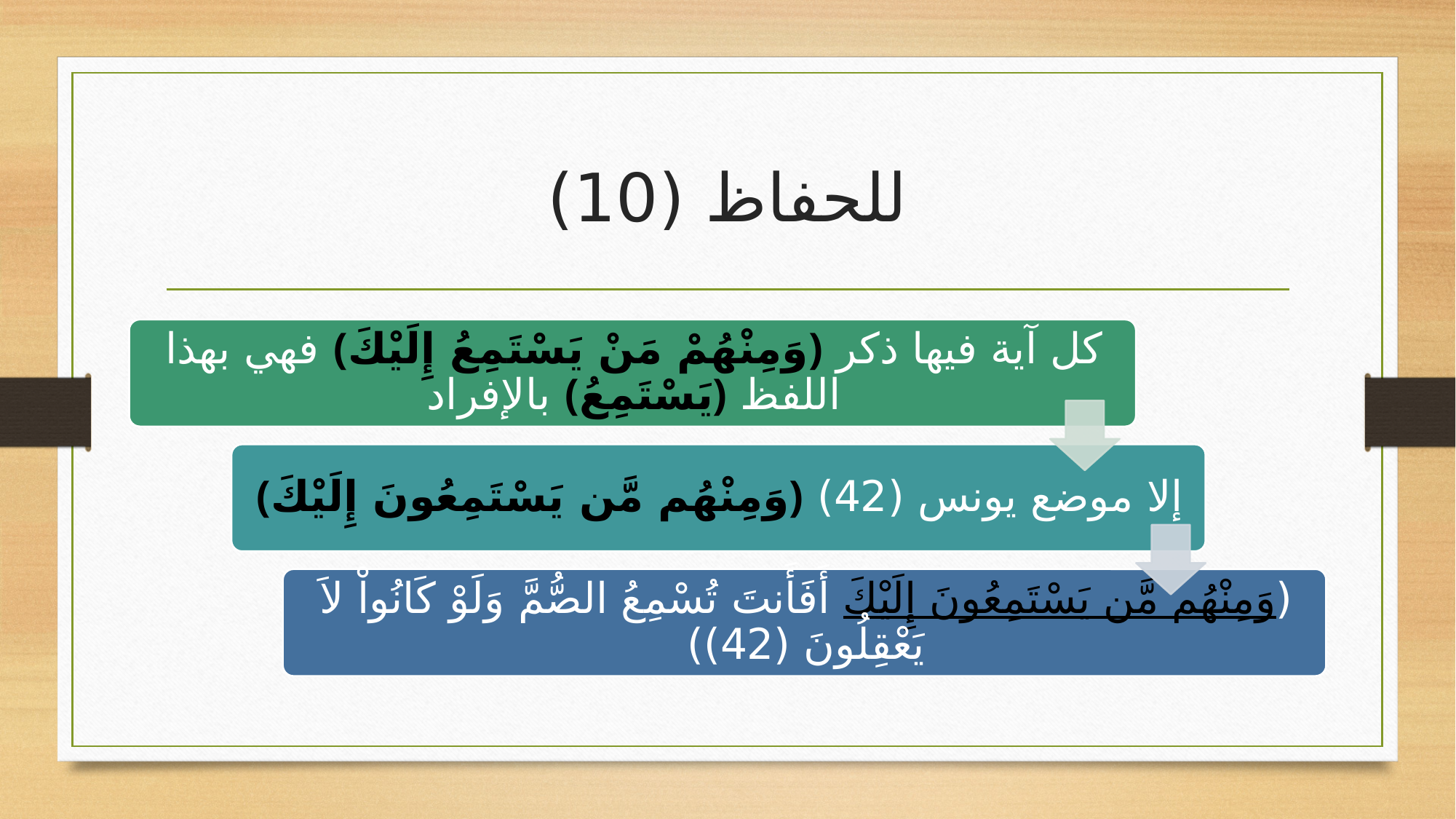

# للحفاظ (10)
كل آية فيها ذكر ﴿وَمِنْهُمْ مَنْ يَسْتَمِعُ إِلَيْكَ﴾ فهي بهذا اللفظ ﴿يَسْتَمِعُ﴾ بالإفراد
إلا موضع يونس (42) ﴿وَمِنْهُم مَّن يَسْتَمِعُونَ إِلَيْكَ﴾
(وَمِنْهُم مَّن يَسْتَمِعُونَ إِلَيْكَ أَفَأَنتَ تُسْمِعُ الصُّمَّ وَلَوْ كَانُواْ لاَ يَعْقِلُونَ (42))